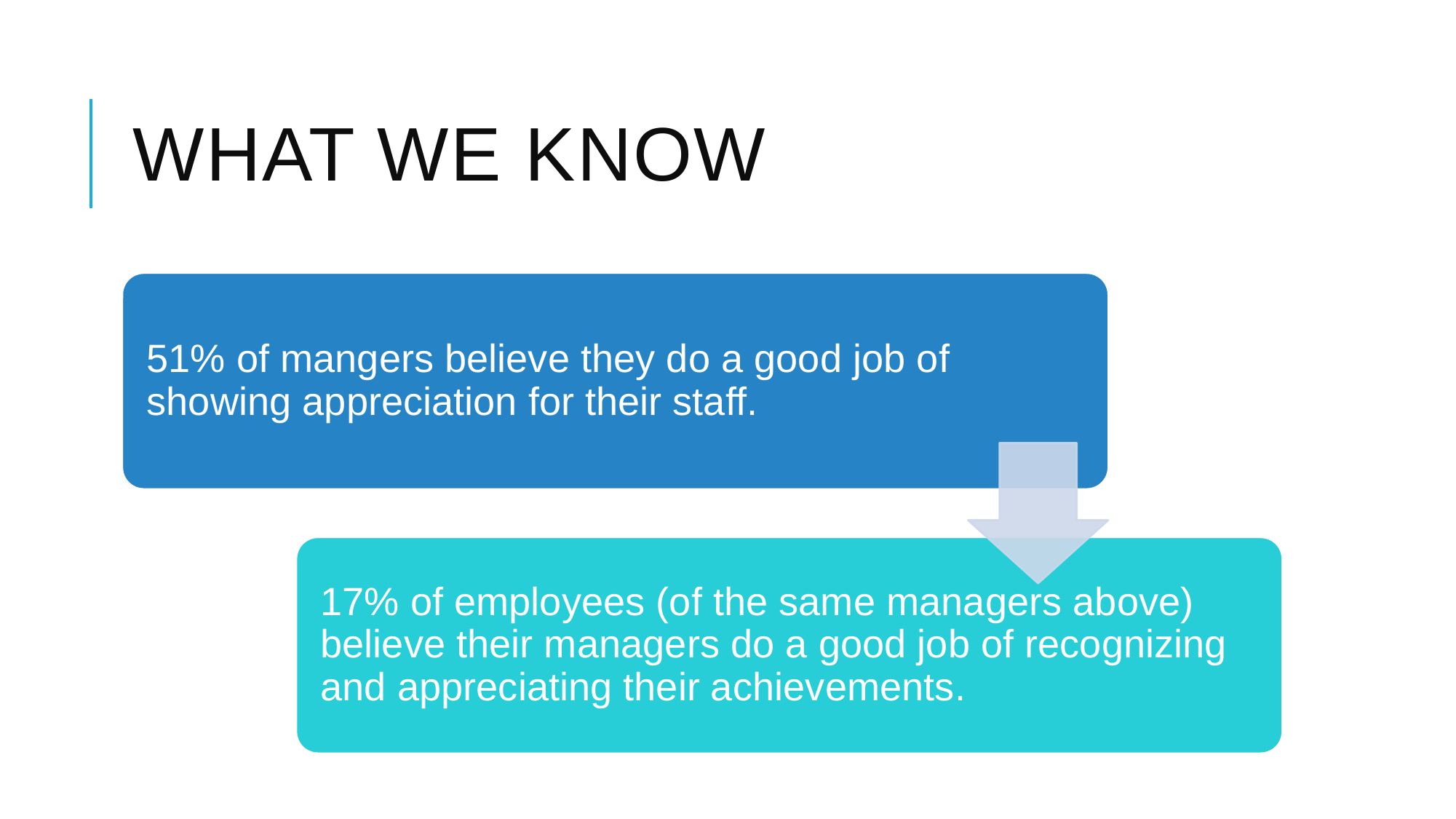

# What we know
51% of mangers believe they do a good job of showing appreciation for their staff.
17% of employees (of the same managers above) believe their managers do a good job of recognizing and appreciating their achievements.